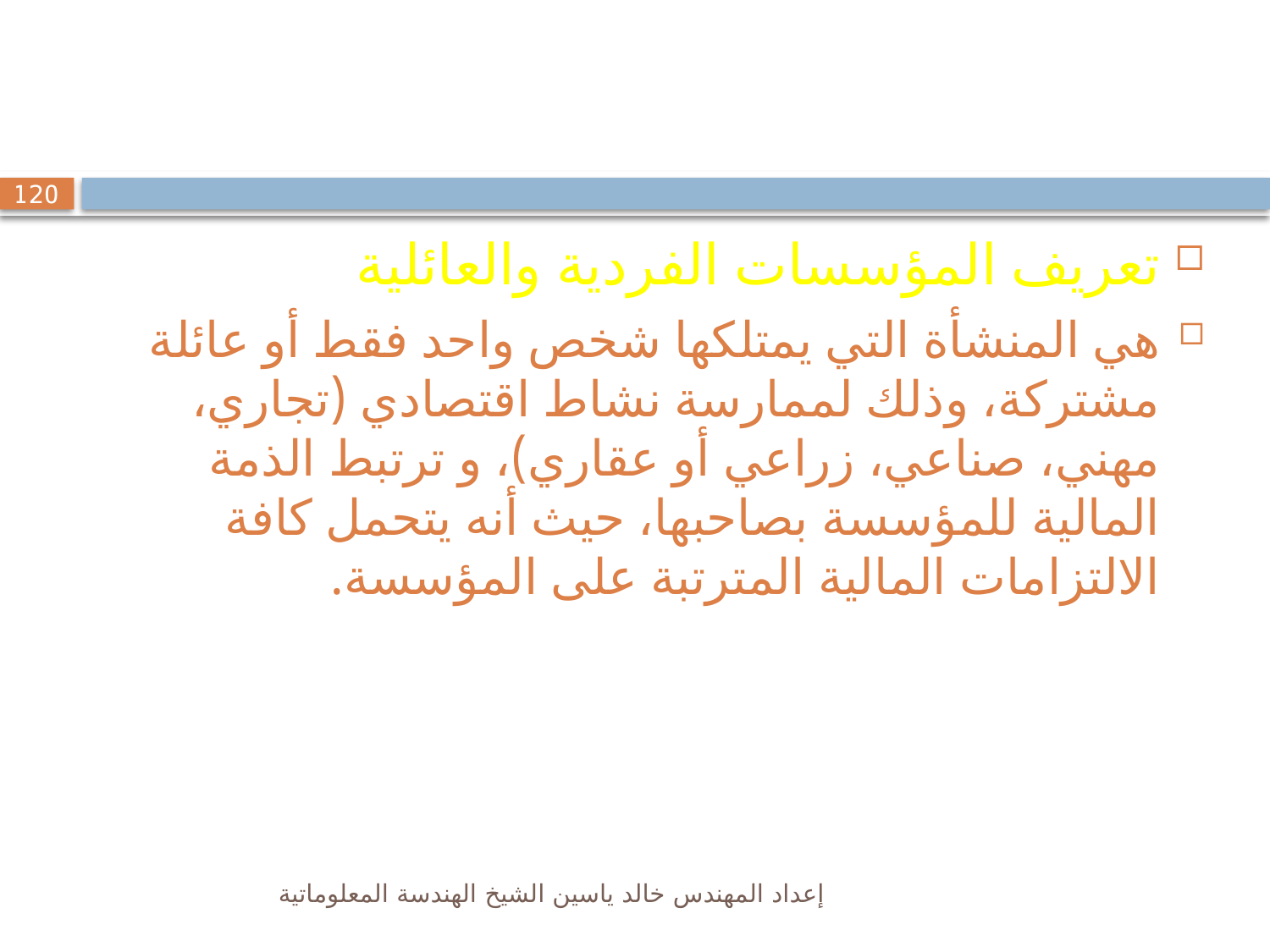

#
120
تعريف المؤسسات الفردية والعائلية
هي المنشأة التي يمتلكها شخص واحد فقط أو عائلة مشتركة، وذلك لممارسة نشاط اقتصادي (تجاري، مهني، صناعي، زراعي أو عقاري)، و ترتبط الذمة المالية للمؤسسة بصاحبها، حيث أنه يتحمل كافة الالتزامات المالية المترتبة على المؤسسة.

إعداد المهندس خالد ياسين الشيخ الهندسة المعلوماتية